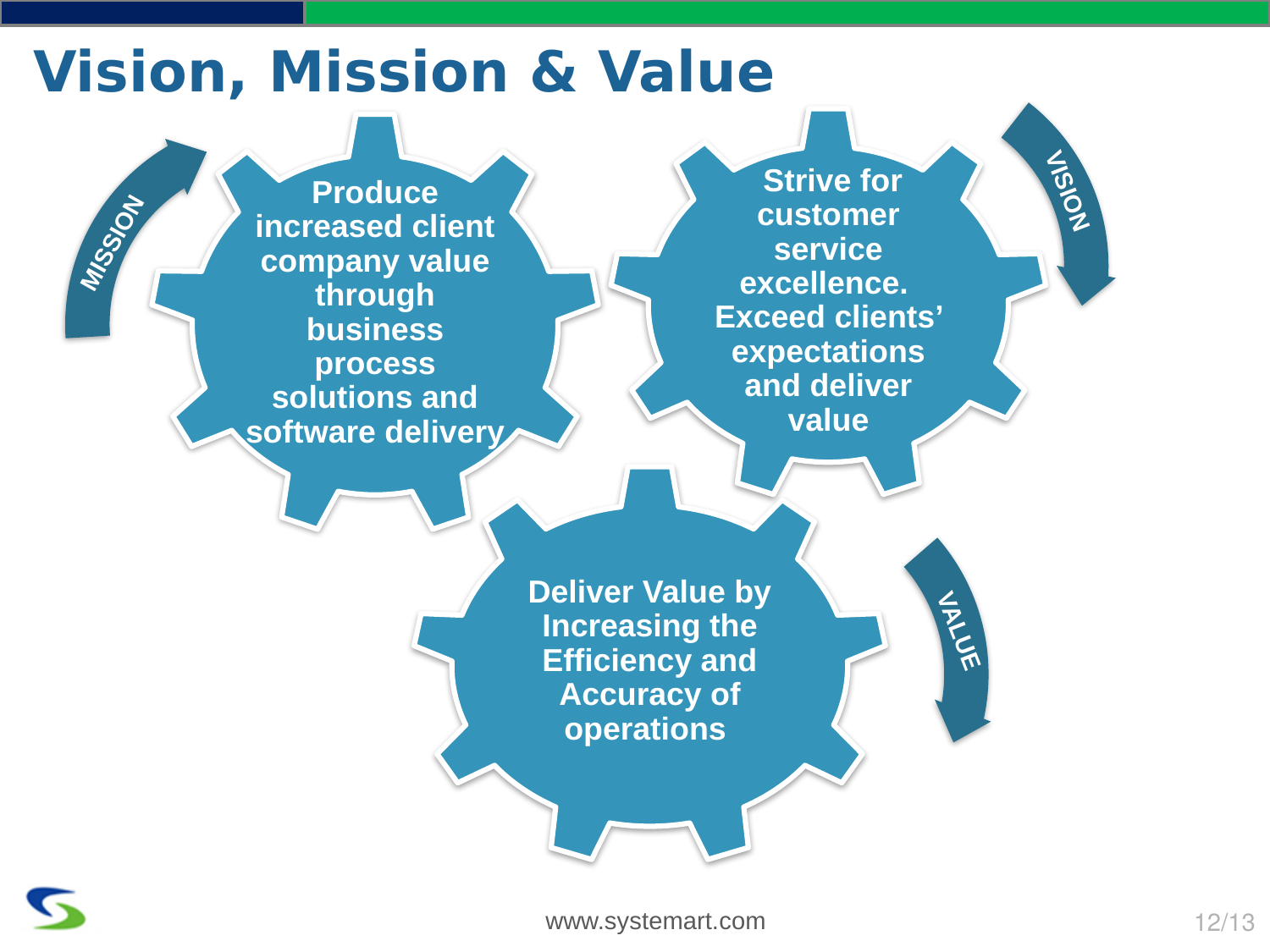

Vision, Mission & Value

 Strive for customer service excellence.  Exceed clients’ expectations and deliver value

Produce increased client company value through business process solutions and software delivery
VISION
MISSION
MISSION

Deliver Value by Increasing the Efficiency and Accuracy of operations
VALUE
www.systemart.com
12/13